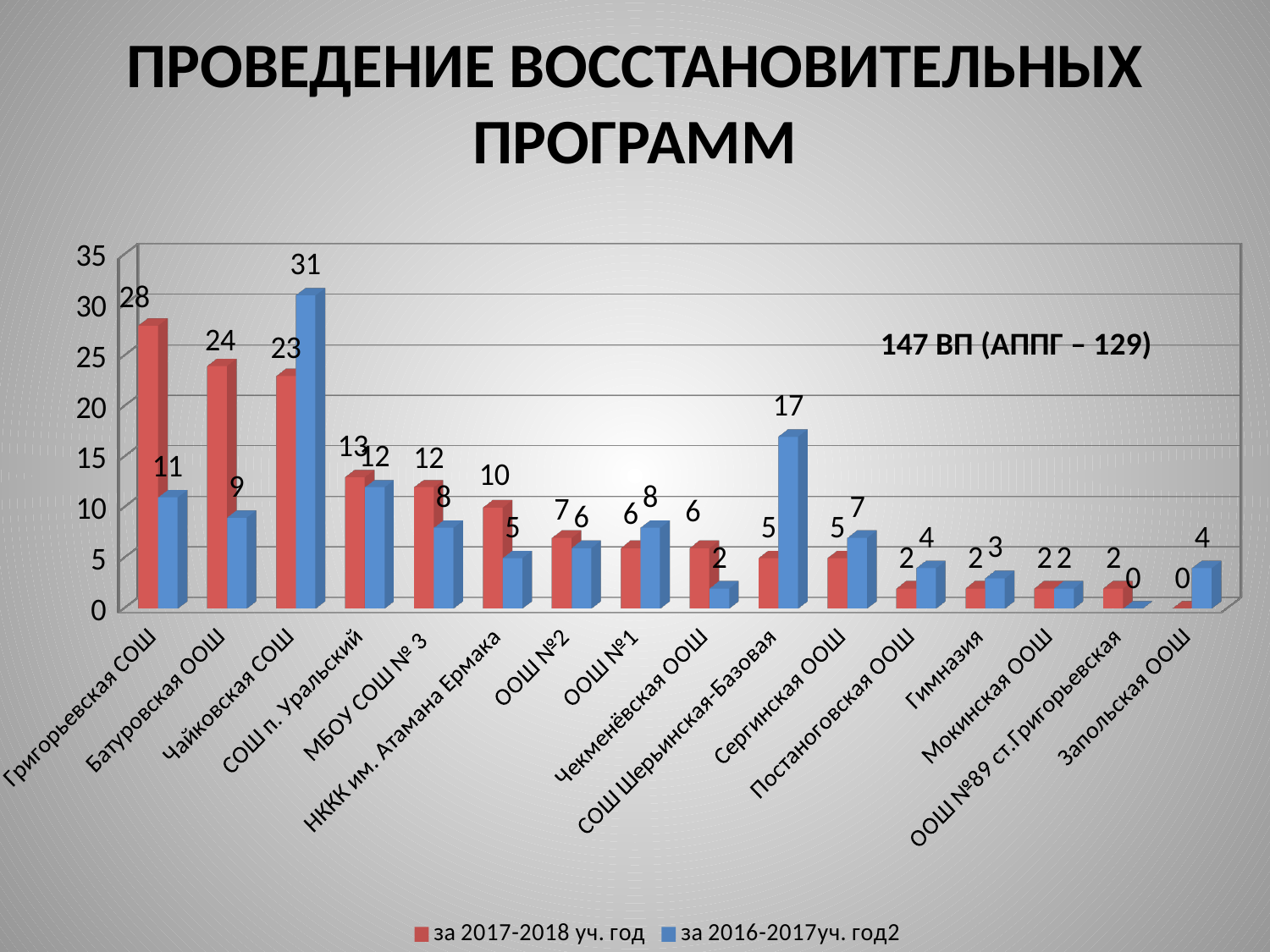

# Проведение восстановительных программ

[unsupported chart]

147 ВП (АППГ – 129)